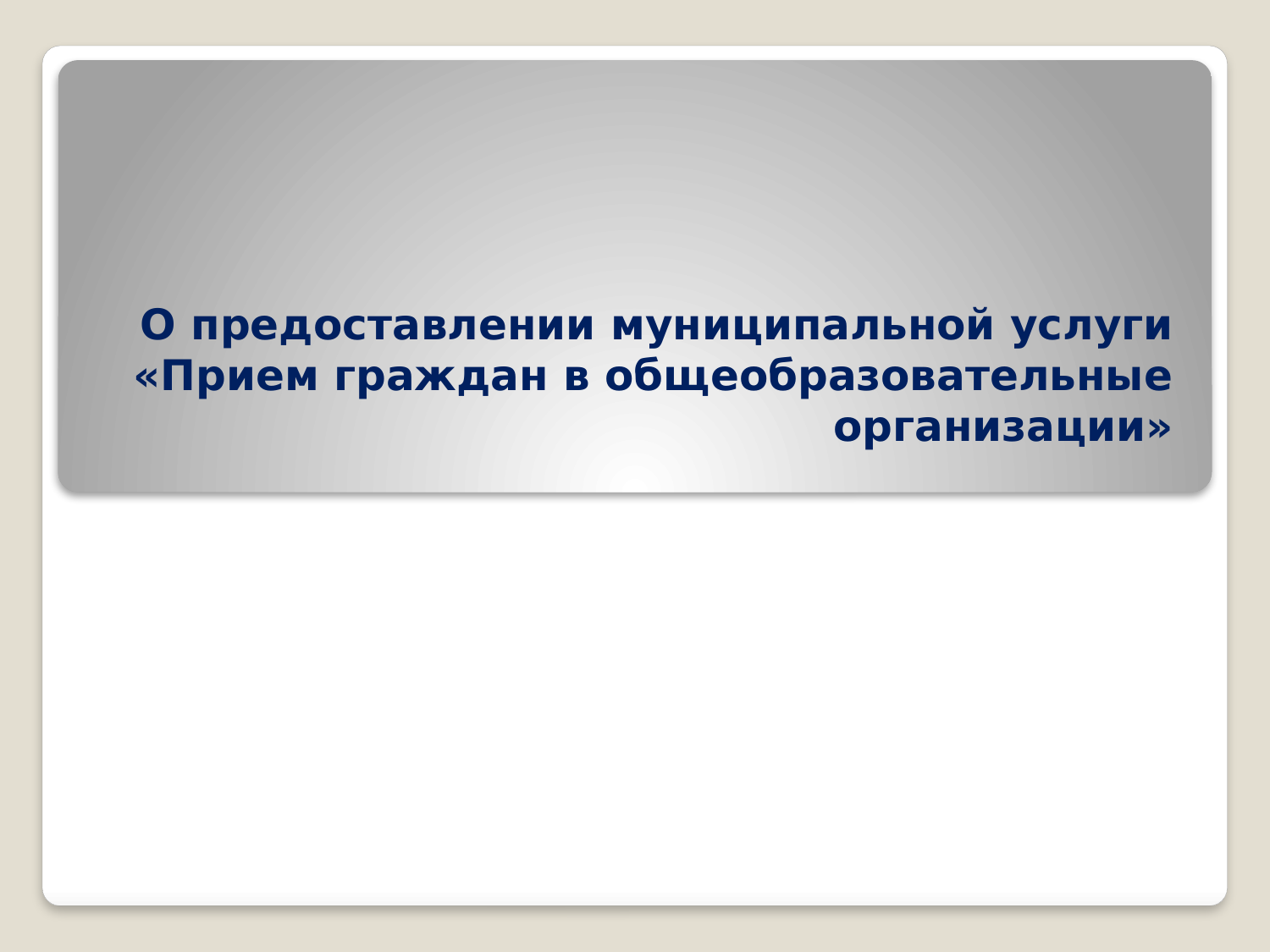

# О предоставлении муниципальной услуги «Прием граждан в общеобразовательные организации»